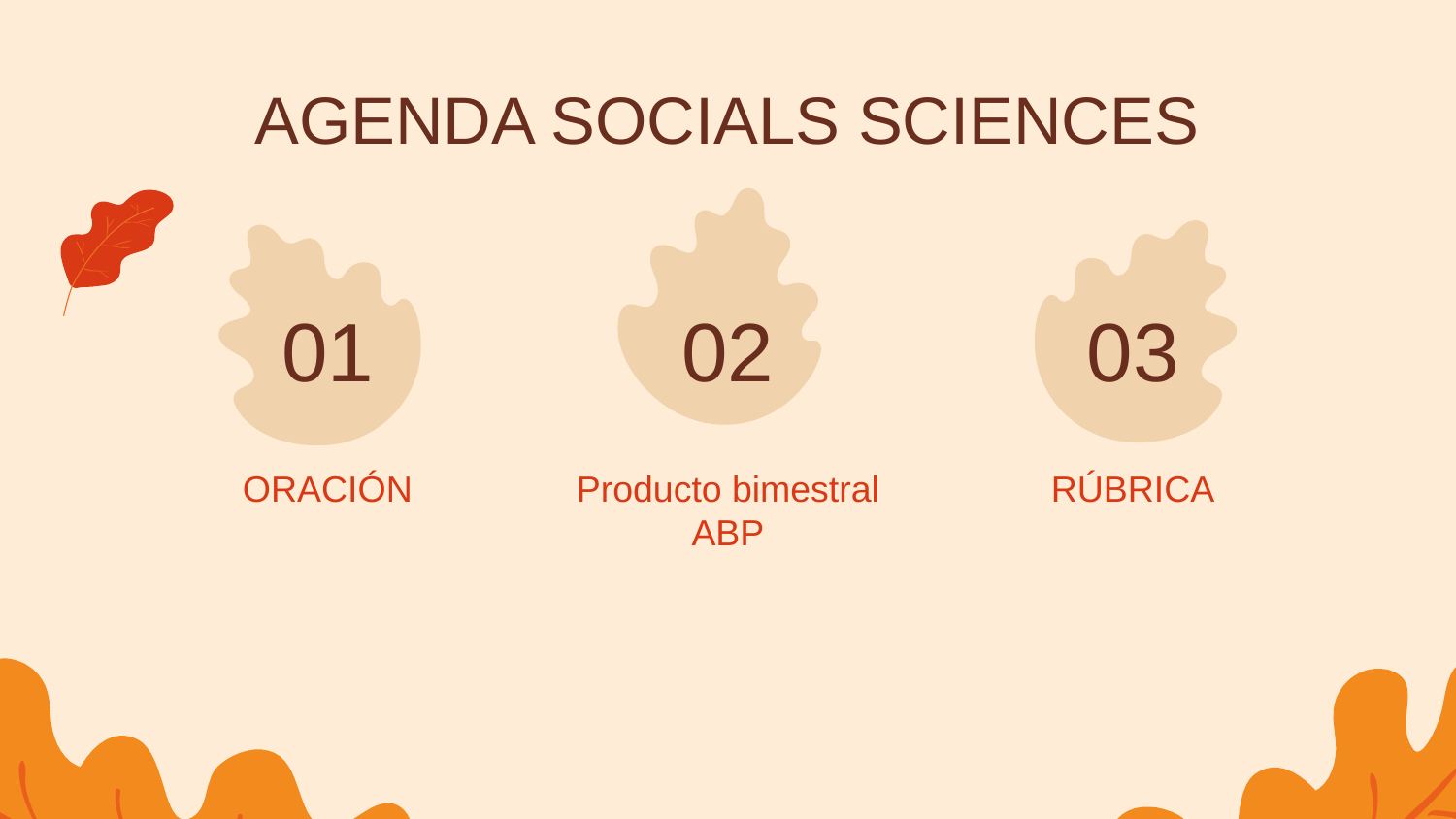

AGENDA SOCIALS SCIENCES

# 01
02
03
ORACIÓN
Producto bimestral ABP
RÚBRICA